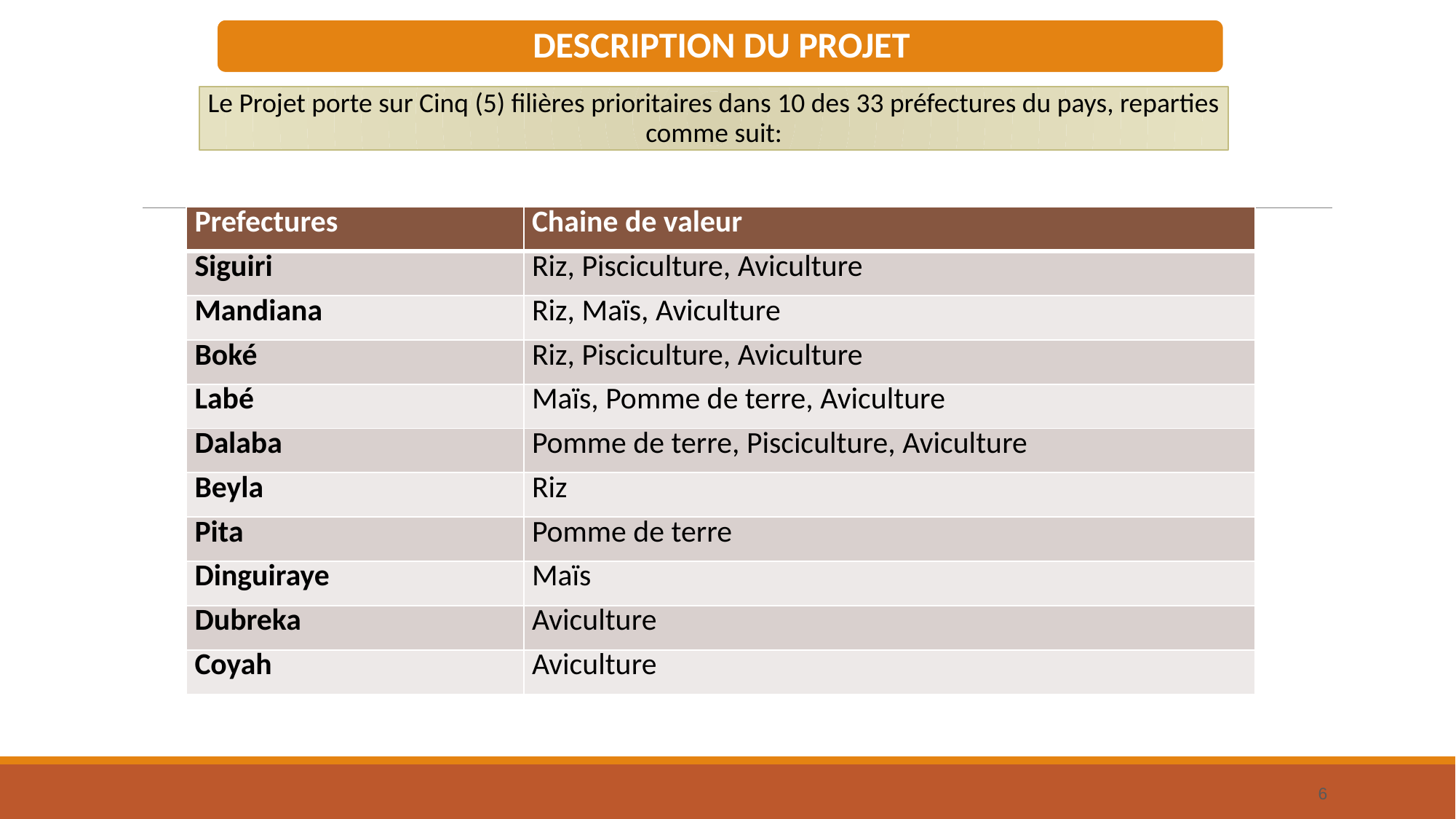

DESCRIPTION DU PROJET
Le Projet porte sur Cinq (5) filières prioritaires dans 10 des 33 préfectures du pays, reparties comme suit:
| Prefectures | Chaine de valeur |
| --- | --- |
| Siguiri | Riz, Pisciculture, Aviculture |
| Mandiana | Riz, Maïs, Aviculture |
| Boké | Riz, Pisciculture, Aviculture |
| Labé | Maïs, Pomme de terre, Aviculture |
| Dalaba | Pomme de terre, Pisciculture, Aviculture |
| Beyla | Riz |
| Pita | Pomme de terre |
| Dinguiraye | Maïs |
| Dubreka | Aviculture |
| Coyah | Aviculture |
6